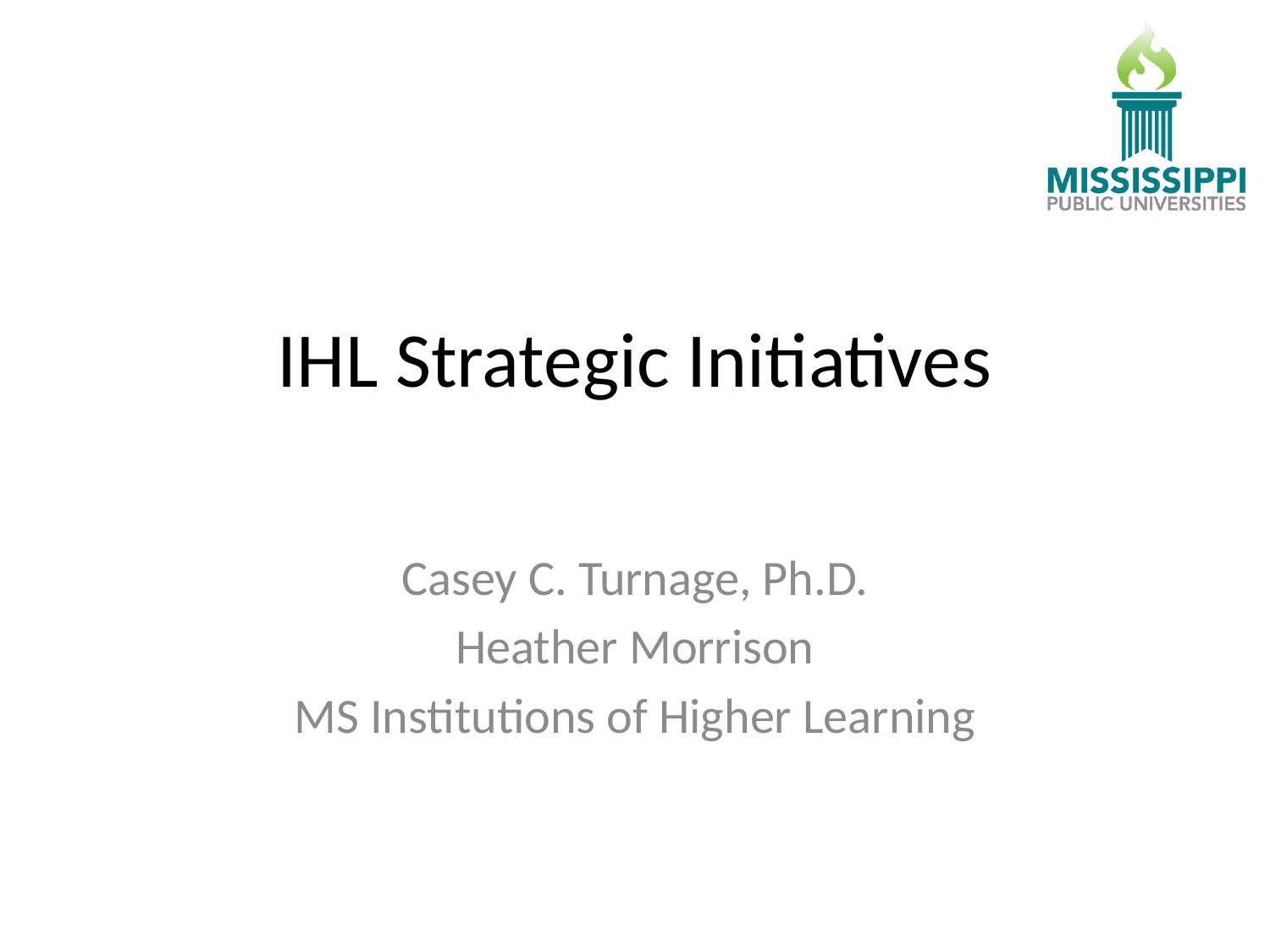

# IHL Strategic Initiatives
Casey C. Turnage, Ph.D.
Heather Morrison
MS Institutions of Higher Learning